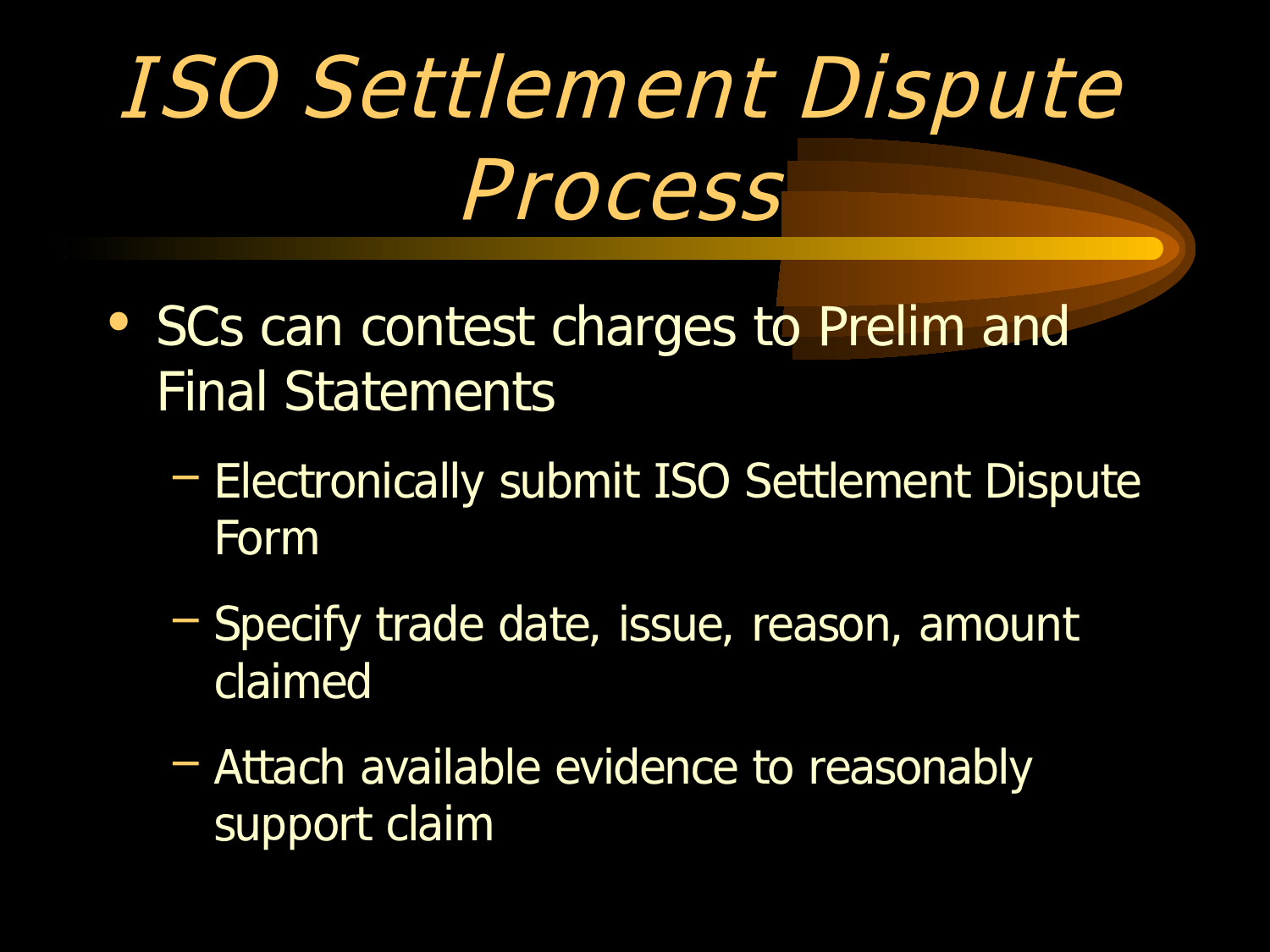

ISO Settlement Dispute Process
SCs can contest charges to Prelim and Final Statements
Electronically submit ISO Settlement Dispute Form
Specify trade date, issue, reason, amount claimed
Attach available evidence to reasonably support claim